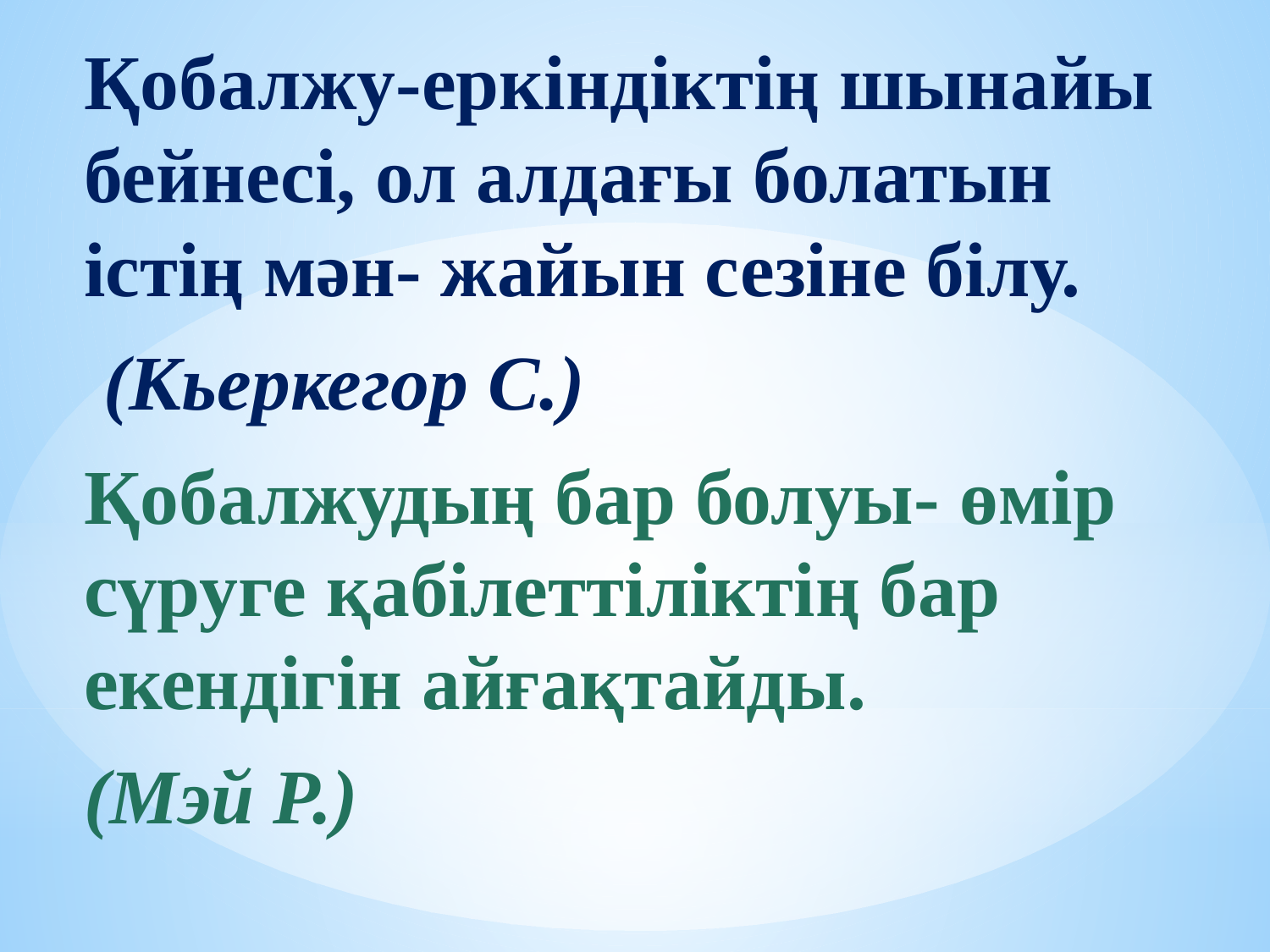

Қобалжу-еркіндіктің шынайы бейнесі, ол алдағы болатын істің мән- жайын сезіне білу.
 (Кьеркегор С.)
Қобалжудың бар болуы- өмір сүруге қабілеттіліктің бар екендігін айғақтайды.
(Мэй Р.)